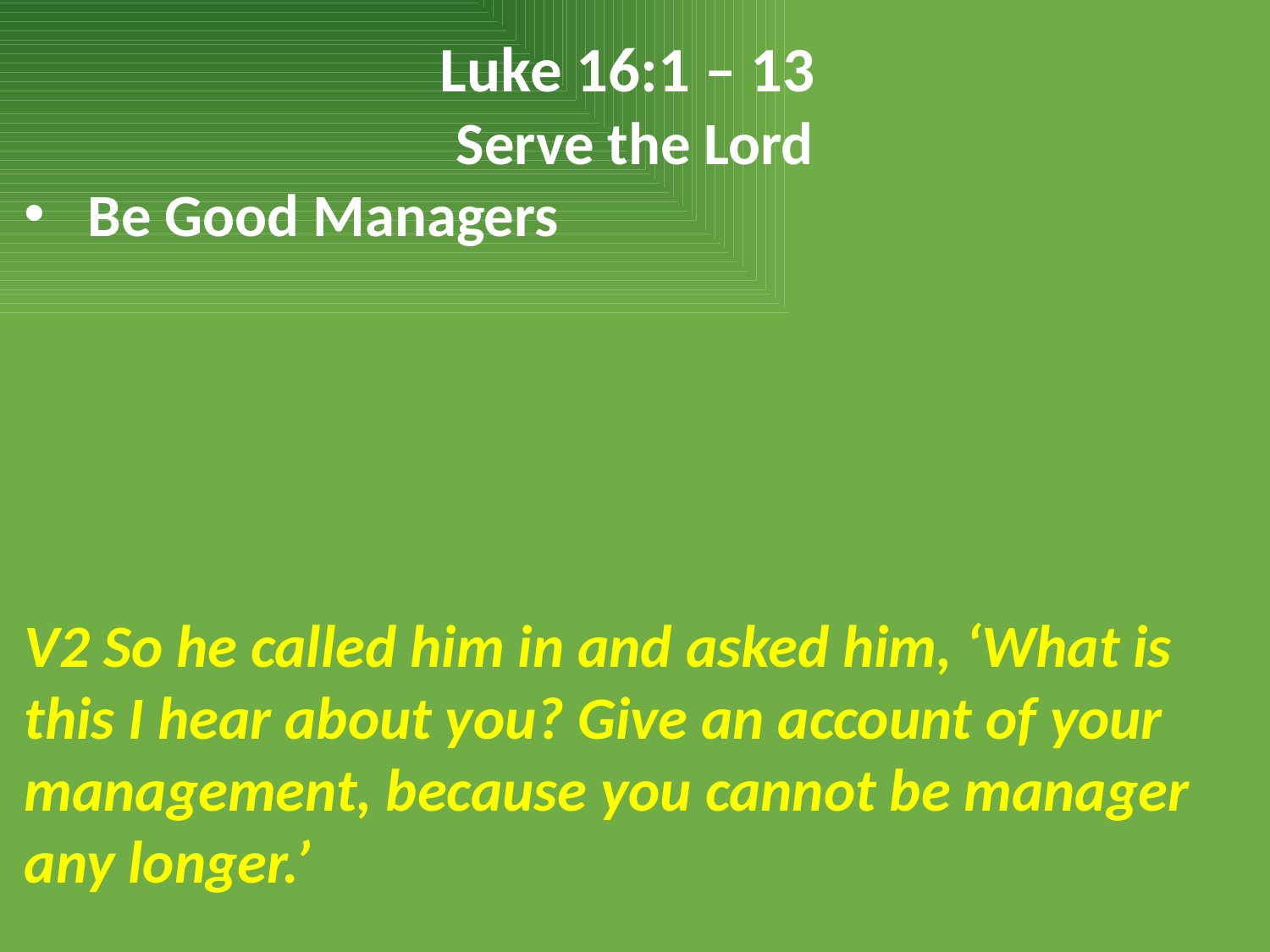

Luke 16:1 – 13
Serve the Lord
Be Good Managers

V2 So he called him in and asked him, ‘What is this I hear about you? Give an account of your management, because you cannot be manager any longer.’